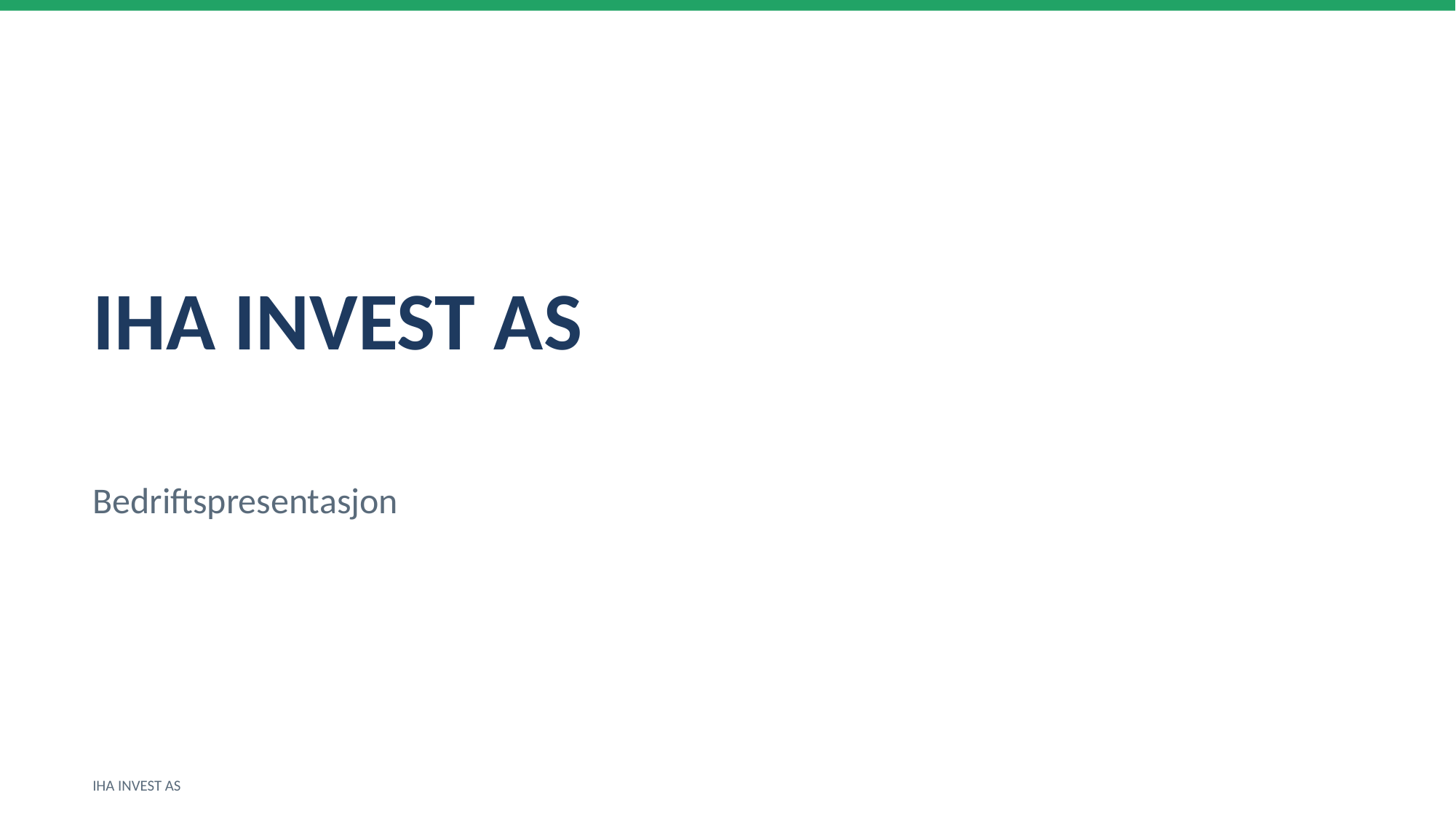

IHA INVEST AS
Bedriftspresentasjon
IHA INVEST AS